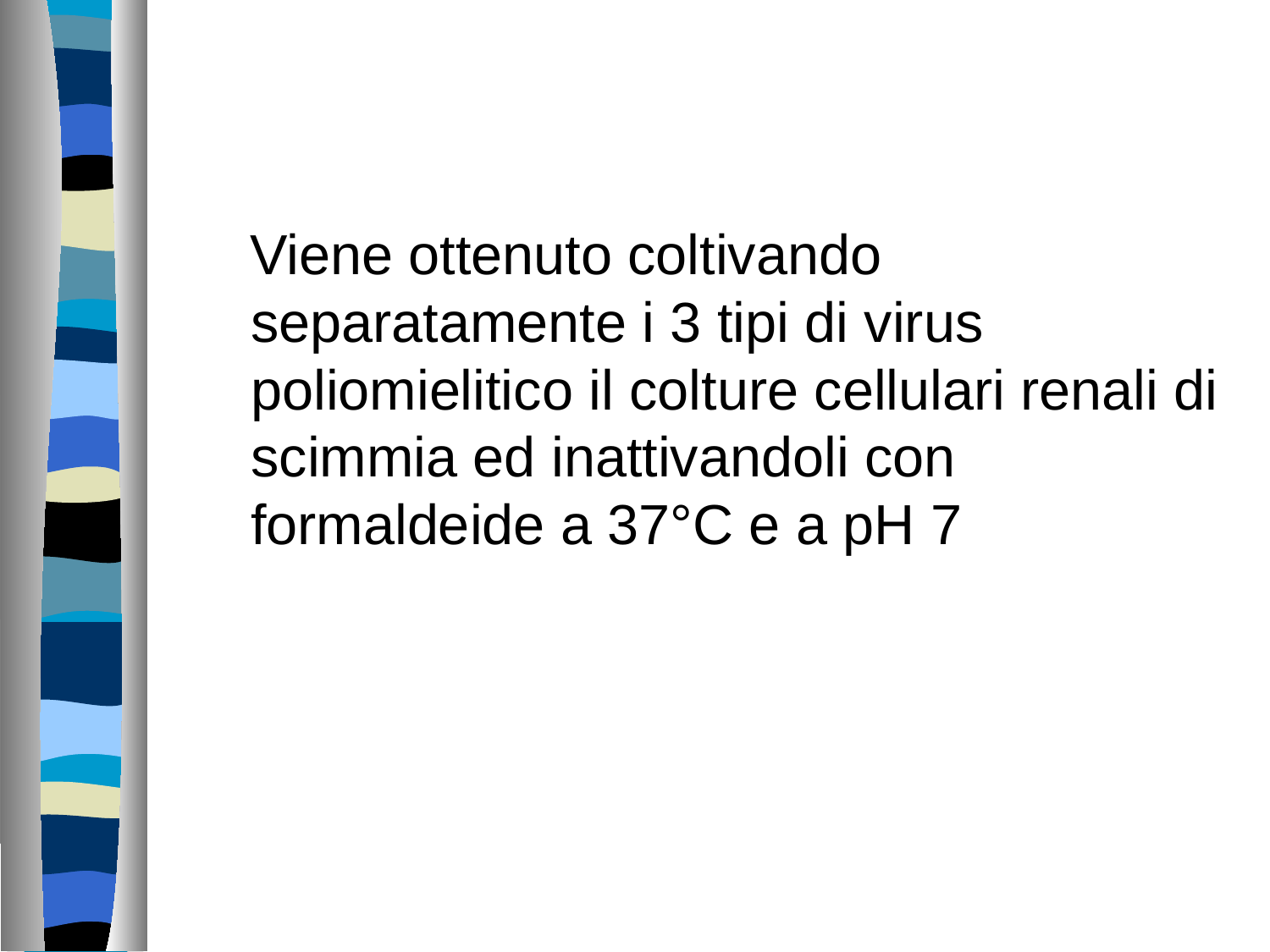

Viene ottenuto coltivando separatamente i 3 tipi di virus poliomielitico il colture cellulari renali di scimmia ed inattivandoli con formaldeide a 37°C e a pH 7